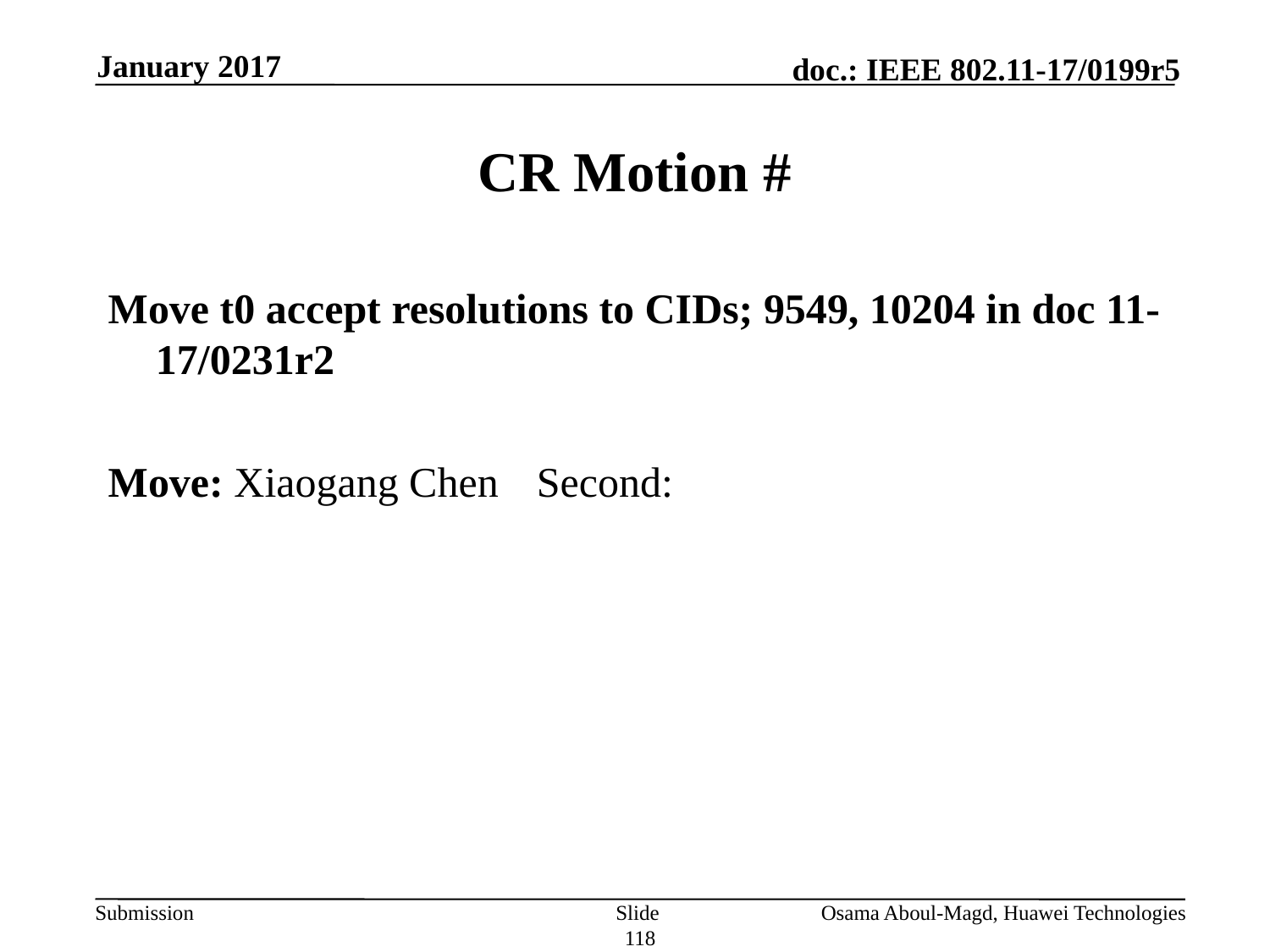

January 2017
# CR Motion #
Move t0 accept resolutions to CIDs; 9549, 10204 in doc 11-17/0231r2

Move: Xiaogang Chen 	Second:
Slide 118
Osama Aboul-Magd, Huawei Technologies